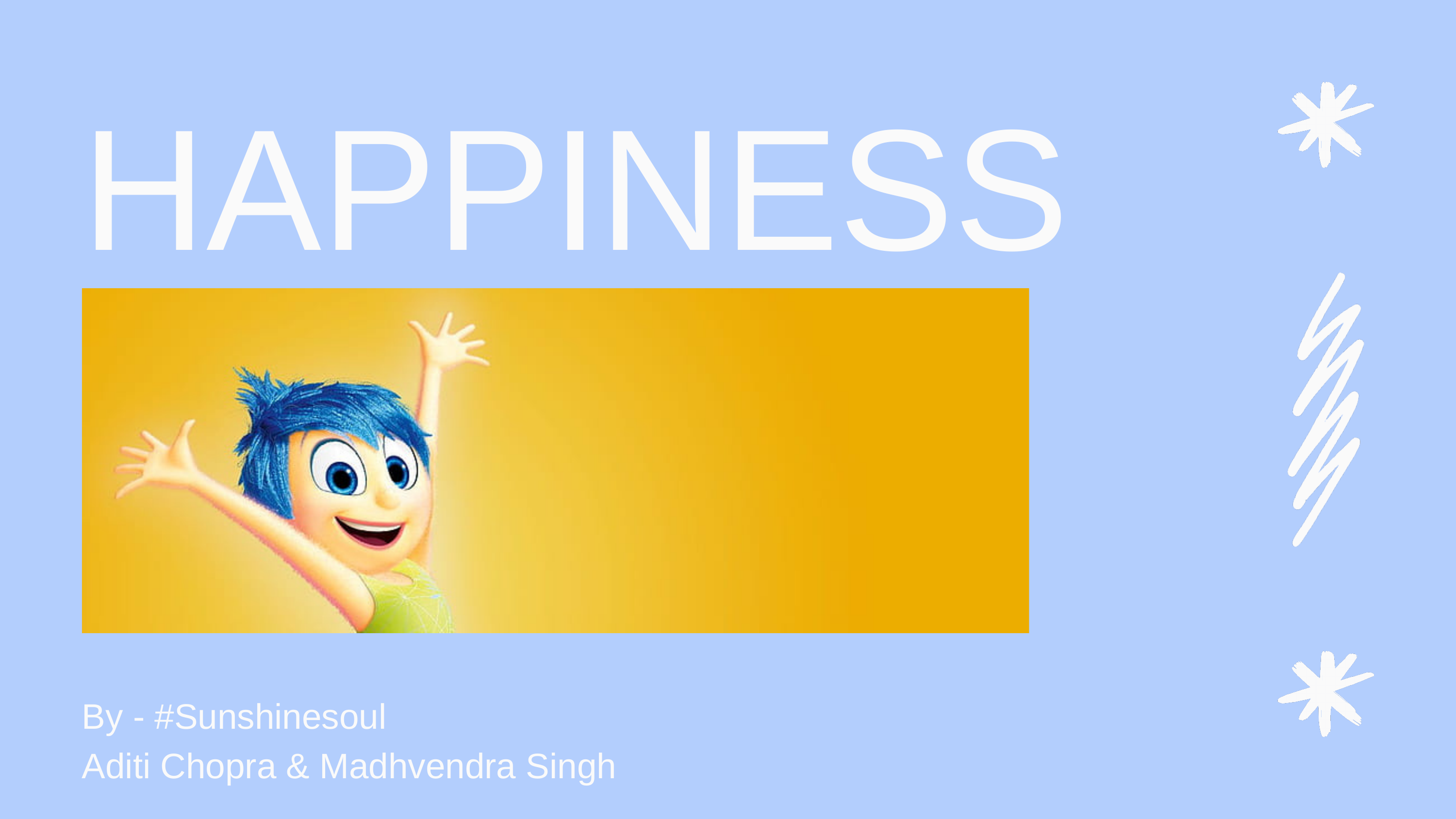

HAPPINESS

By - #Sunshinesoul
Aditi Chopra & Madhvendra Singh